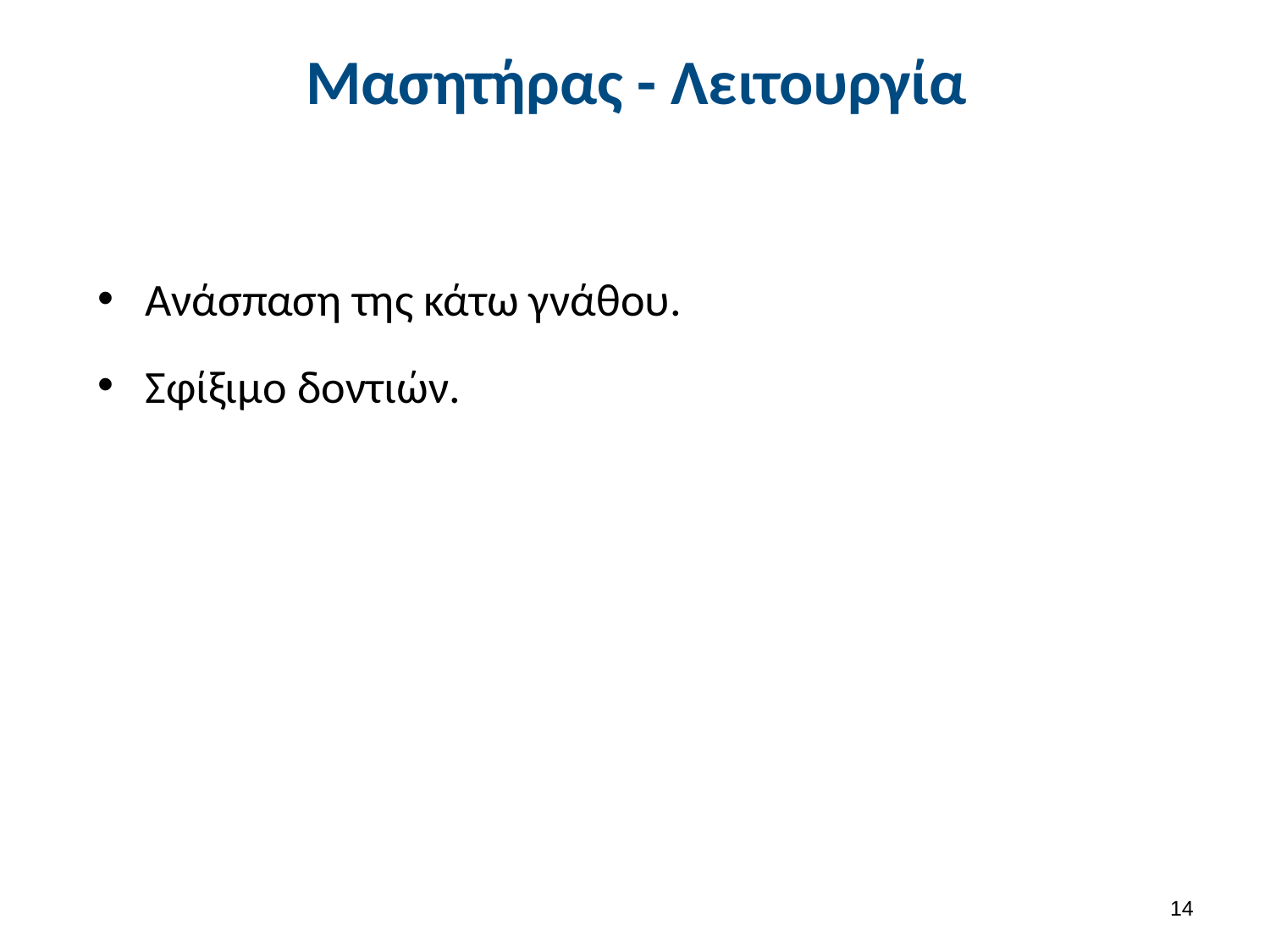

# Μασητήρας - Λειτουργία
Ανάσπαση της κάτω γνάθου.
Σφίξιμο δοντιών.
14